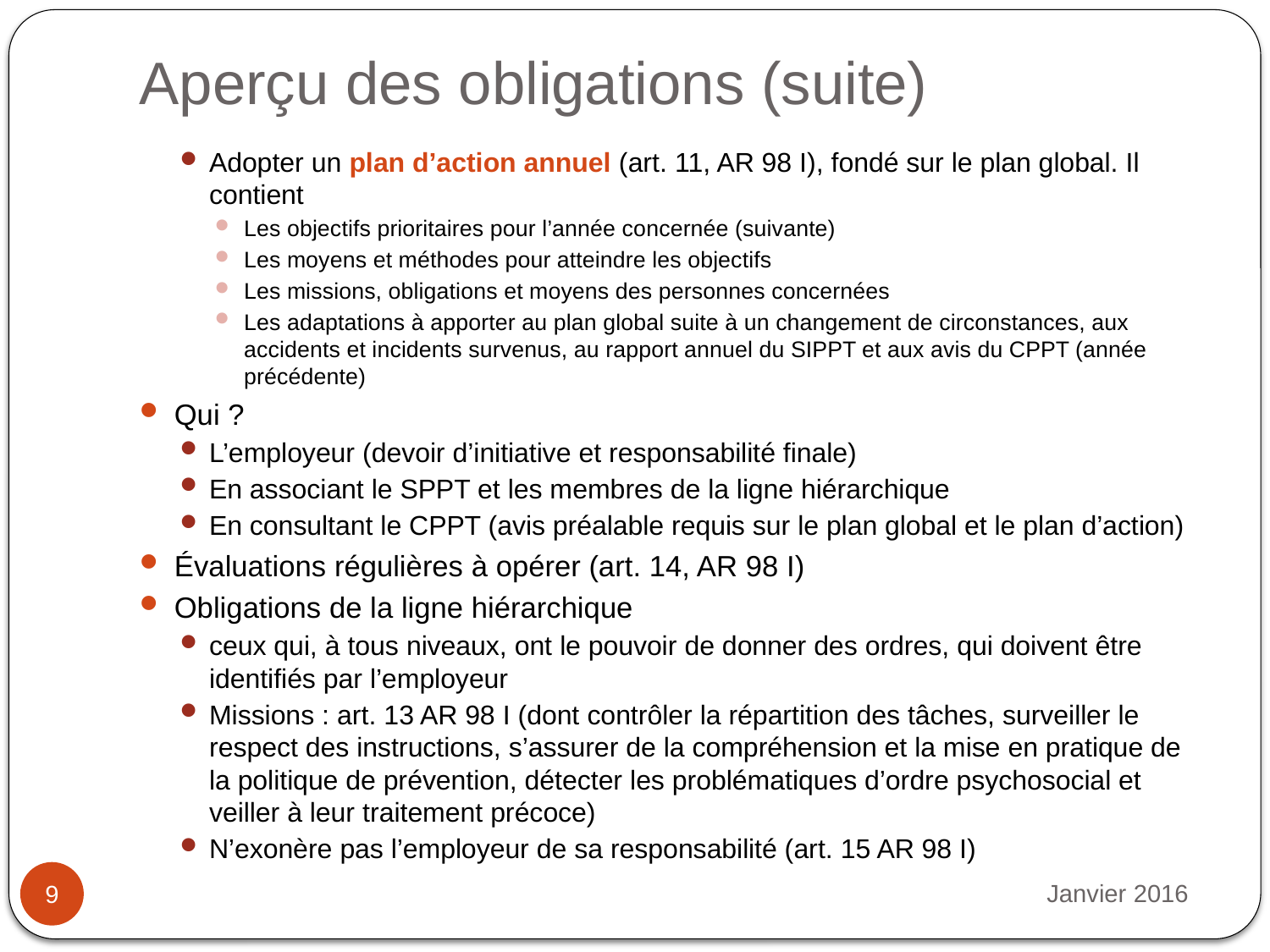

# Aperçu des obligations (suite)
Adopter un plan d’action annuel (art. 11, AR 98 I), fondé sur le plan global. Il contient
Les objectifs prioritaires pour l’année concernée (suivante)
Les moyens et méthodes pour atteindre les objectifs
Les missions, obligations et moyens des personnes concernées
Les adaptations à apporter au plan global suite à un changement de circonstances, aux accidents et incidents survenus, au rapport annuel du SIPPT et aux avis du CPPT (année précédente)
Qui ?
L’employeur (devoir d’initiative et responsabilité finale)
En associant le SPPT et les membres de la ligne hiérarchique
En consultant le CPPT (avis préalable requis sur le plan global et le plan d’action)
Évaluations régulières à opérer (art. 14, AR 98 I)
Obligations de la ligne hiérarchique
ceux qui, à tous niveaux, ont le pouvoir de donner des ordres, qui doivent être identifiés par l’employeur
Missions : art. 13 AR 98 I (dont contrôler la répartition des tâches, surveiller le respect des instructions, s’assurer de la compréhension et la mise en pratique de la politique de prévention, détecter les problématiques d’ordre psychosocial et veiller à leur traitement précoce)
N’exonère pas l’employeur de sa responsabilité (art. 15 AR 98 I)
Janvier 2016
9